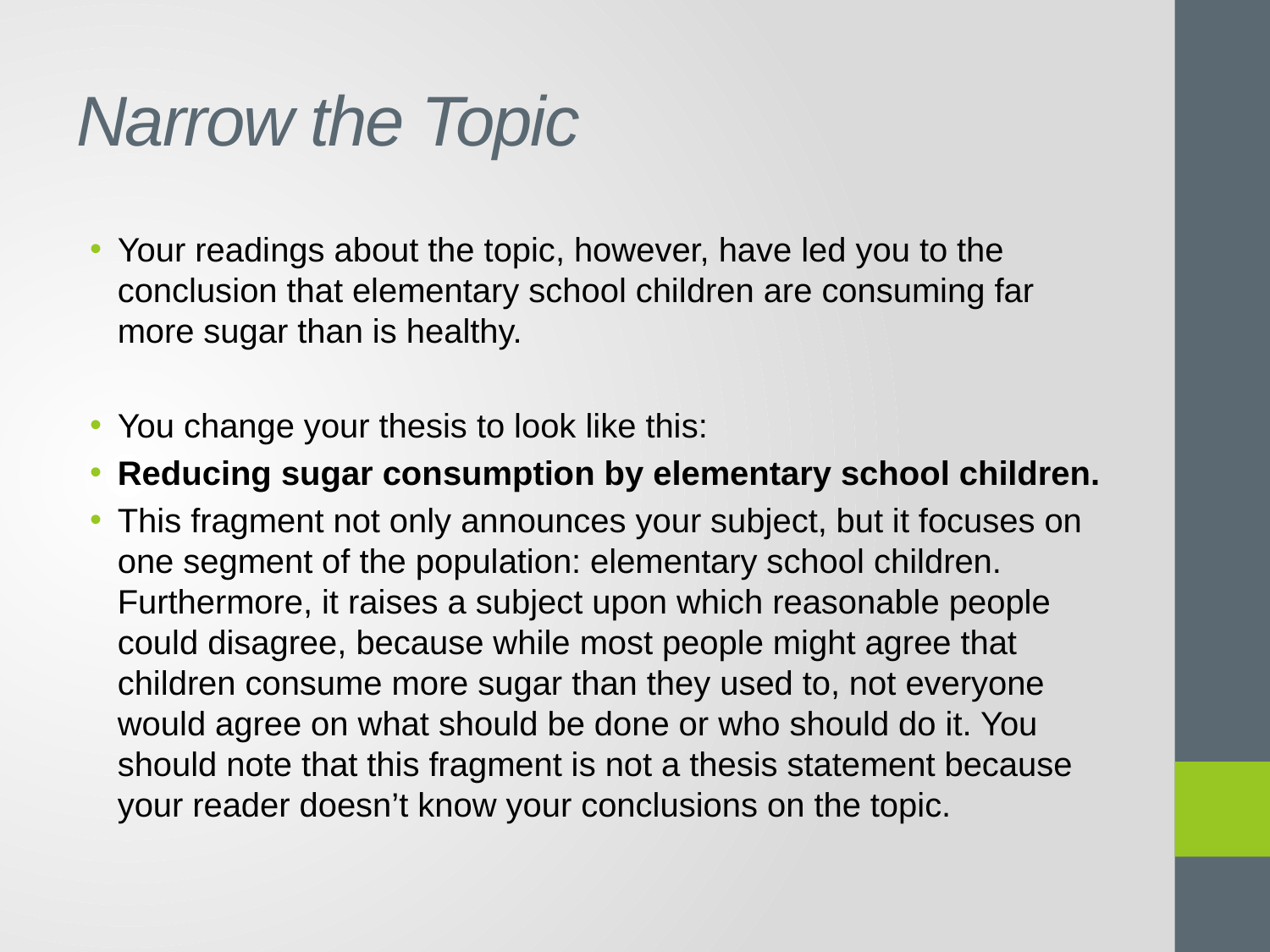

# Narrow the Topic
Your readings about the topic, however, have led you to the conclusion that elementary school children are consuming far more sugar than is healthy.

You change your thesis to look like this:
Reducing sugar consumption by elementary school children.
This fragment not only announces your subject, but it focuses on one segment of the population: elementary school children. Furthermore, it raises a subject upon which reasonable people could disagree, because while most people might agree that children consume more sugar than they used to, not everyone would agree on what should be done or who should do it. You should note that this fragment is not a thesis statement because your reader doesn’t know your conclusions on the topic.